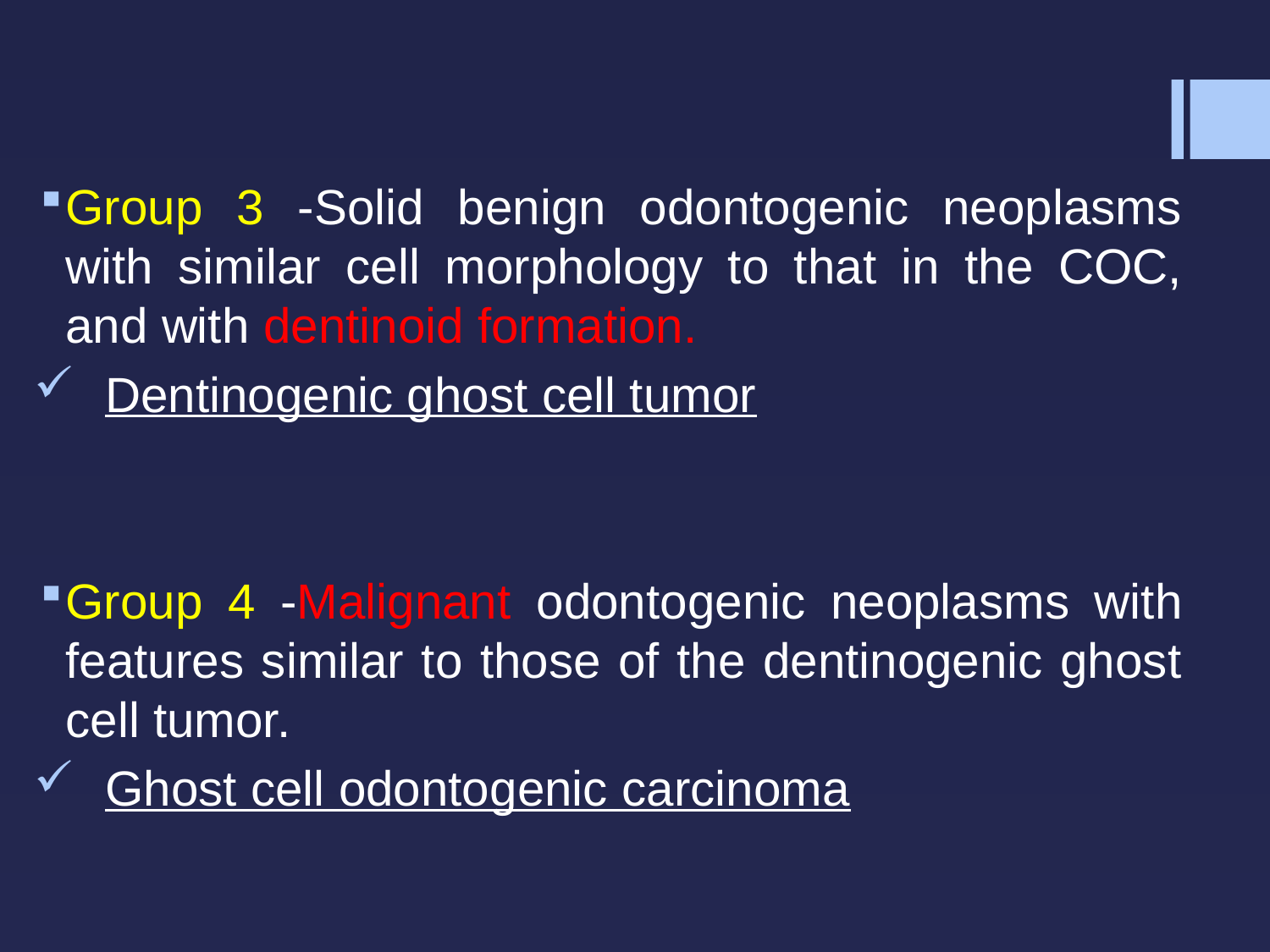

Group 3 -Solid benign odontogenic neoplasms with similar cell morphology to that in the COC, and with dentinoid formation.
Dentinogenic ghost cell tumor

Group 4 -Malignant odontogenic neoplasms with features similar to those of the dentinogenic ghost cell tumor.
Ghost cell odontogenic carcinoma